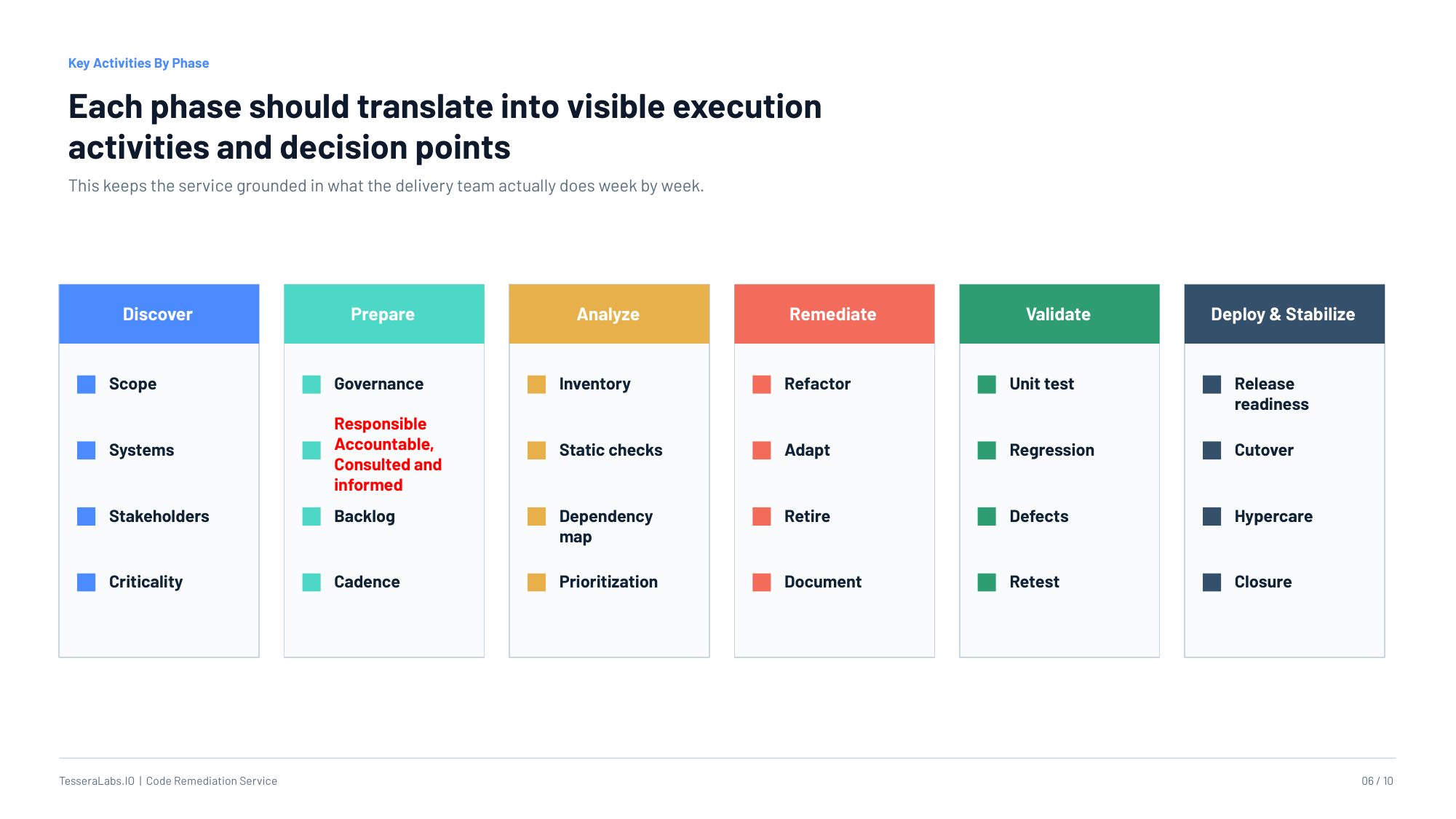

Key Activities By Phase
Each phase should translate into visible execution activities and decision points
This keeps the service grounded in what the delivery team actually does week by week.

Discover
Prepare
Analyze
Remediate
Validate
Deploy & Stabilize
Scope
Governance
Inventory
Refactor
Unit test
Release readiness

Responsible Accountable, Consulted and informed
Systems
Static checks
Adapt
Regression
Cutover

Stakeholders
Backlog
Dependency map
Retire
Defects
Hypercare

Criticality
Cadence
Prioritization
Document
Retest
Closure

TesseraLabs.IO  |  Code Remediation Service
06 / 10